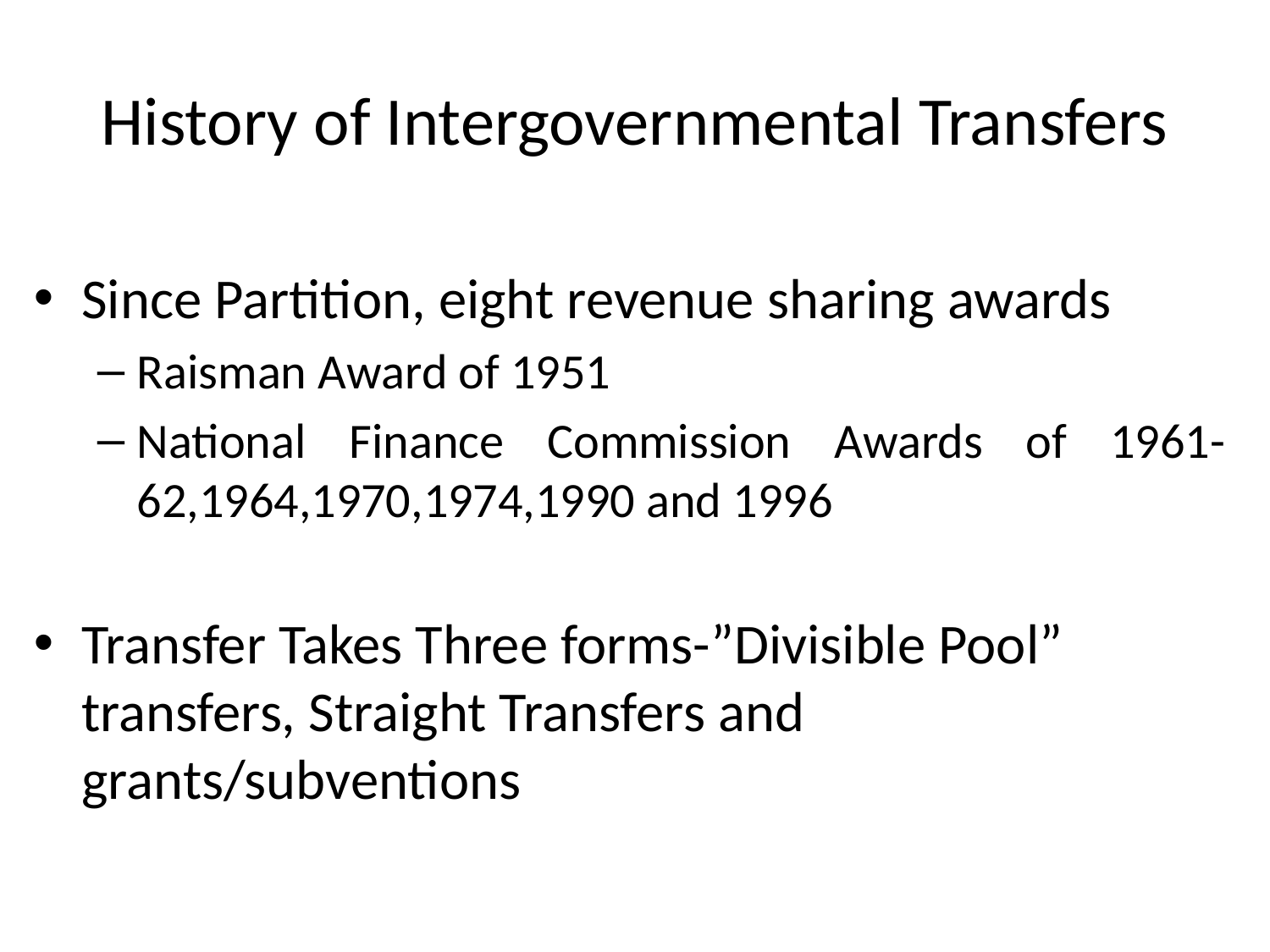

# History of Intergovernmental Transfers
Since Partition, eight revenue sharing awards
Raisman Award of 1951
National Finance Commission Awards of 1961-62,1964,1970,1974,1990 and 1996

Transfer Takes Three forms-”Divisible Pool” transfers, Straight Transfers and grants/subventions